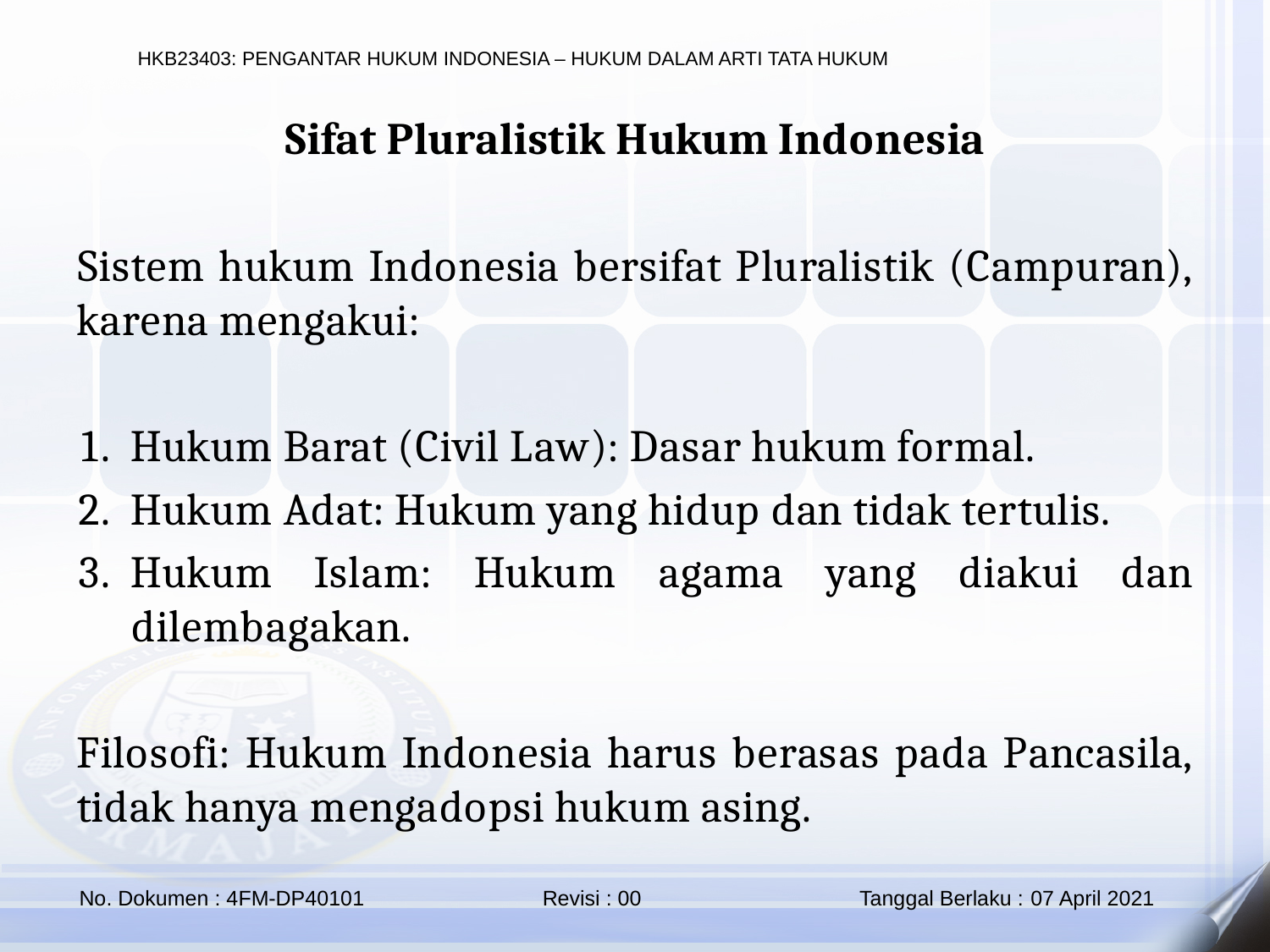

Sifat Pluralistik Hukum Indonesia

Sistem hukum Indonesia bersifat Pluralistik (Campuran), karena mengakui:

Hukum Barat (Civil Law): Dasar hukum formal.
Hukum Adat: Hukum yang hidup dan tidak tertulis.
Hukum Islam: Hukum agama yang diakui dan dilembagakan.

Filosofi: Hukum Indonesia harus berasas pada Pancasila, tidak hanya mengadopsi hukum asing.